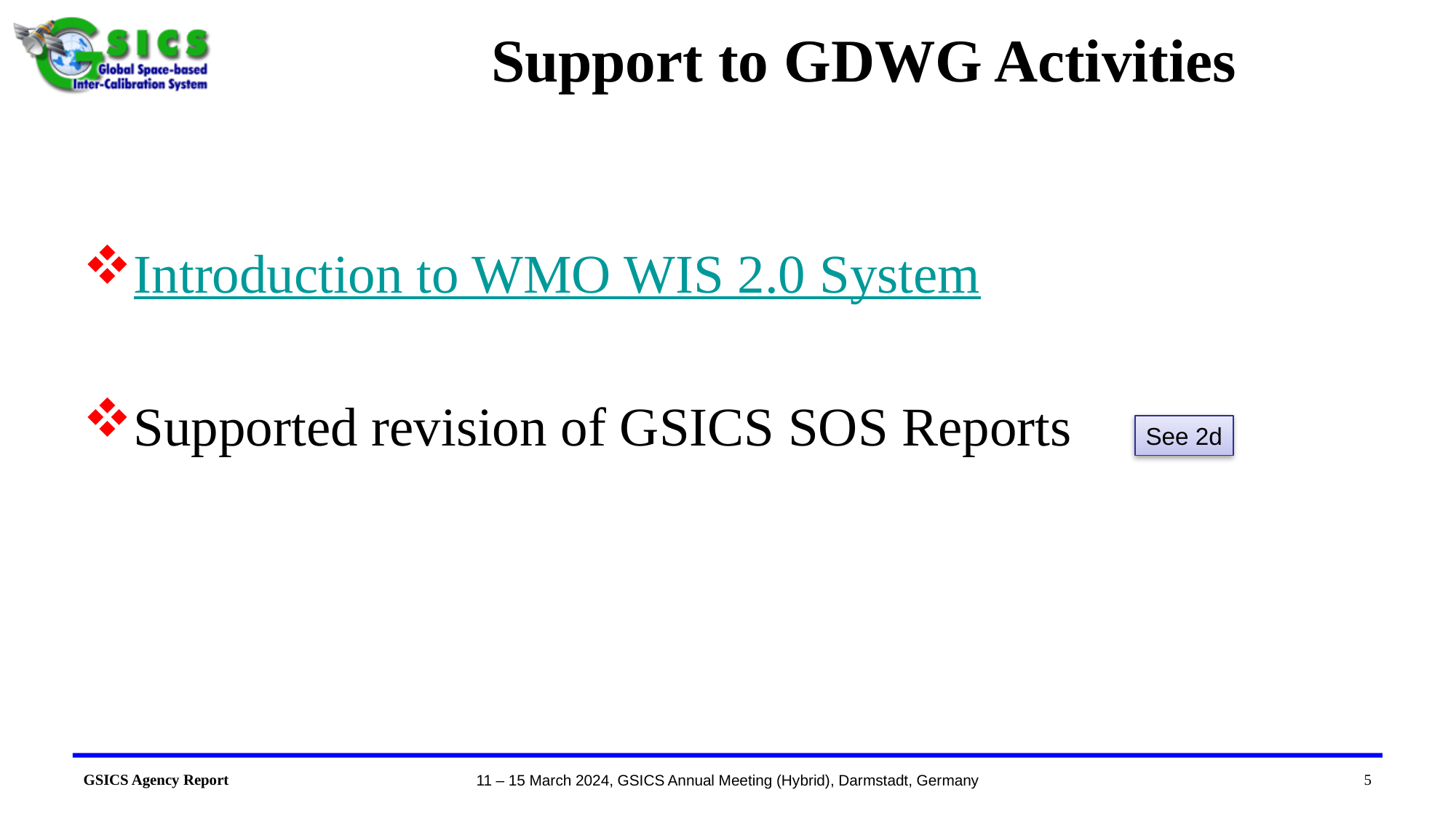

# Support to GDWG Activities
Introduction to WMO WIS 2.0 System​

Supported revision of GSICS SOS Reports​

See 2d
5